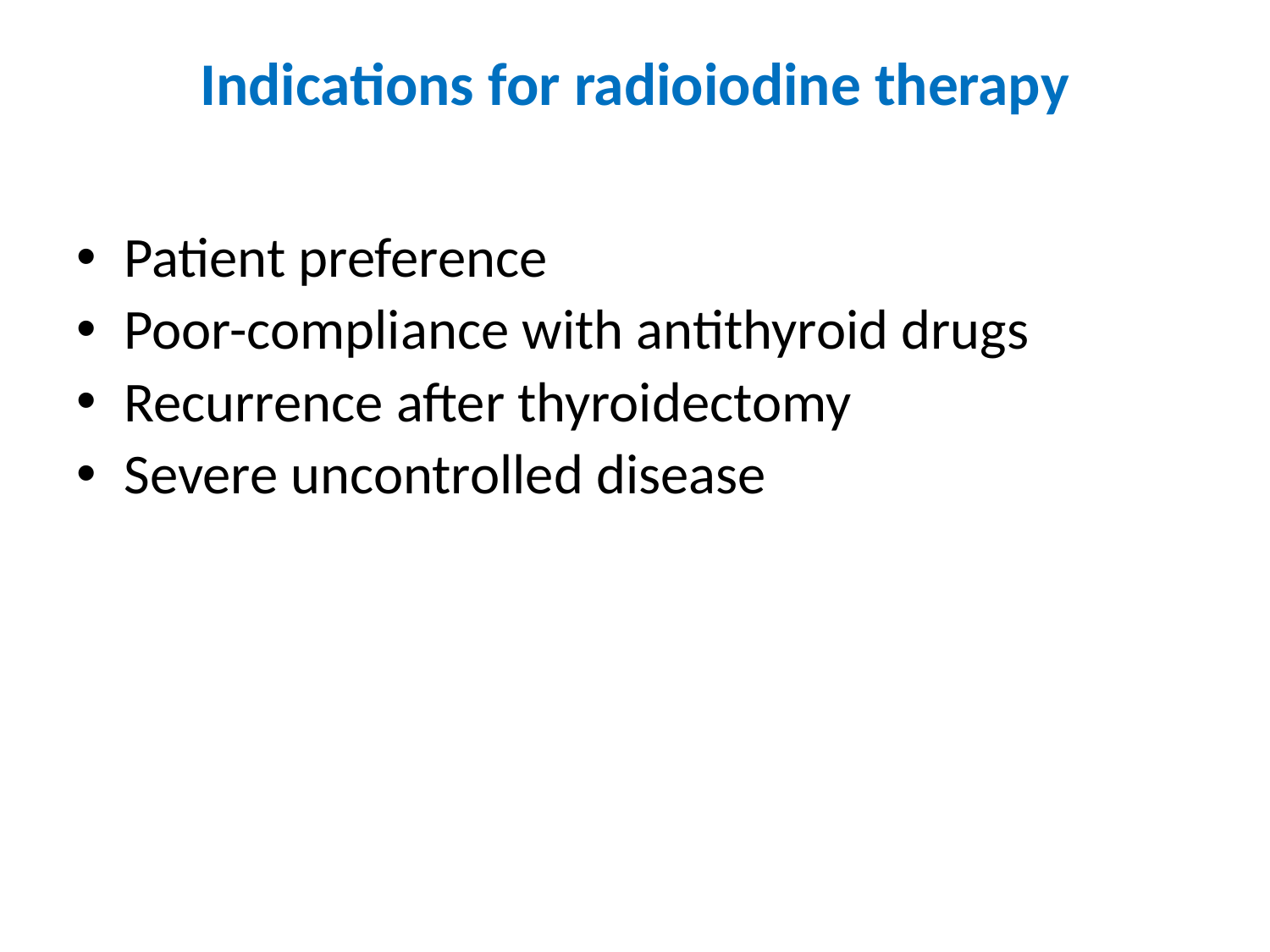

# Indications for radioiodine therapy
Patient preference
Poor-compliance with antithyroid drugs
Recurrence after thyroidectomy
Severe uncontrolled disease